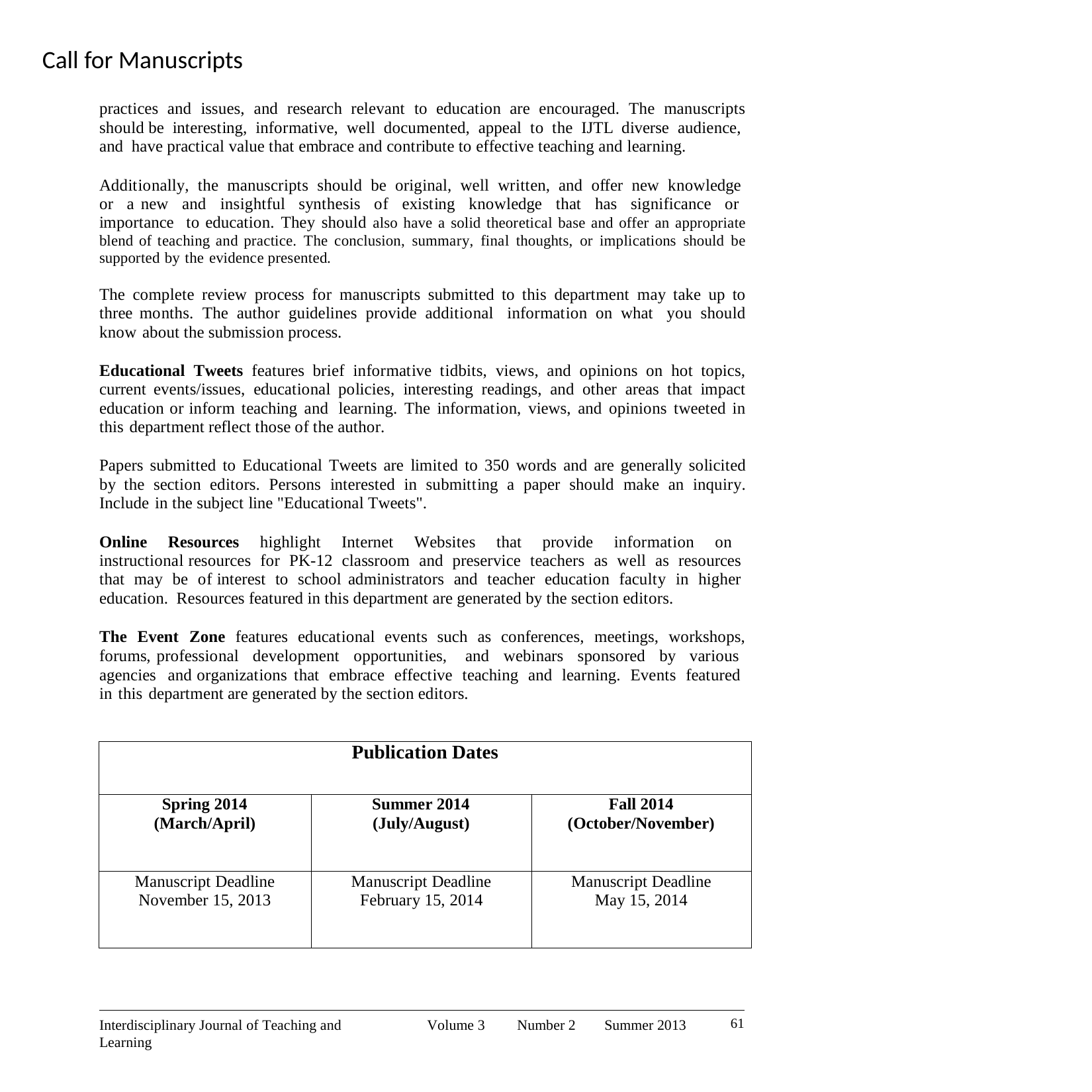

# Call for Manuscripts
practices and issues, and research relevant to education are encouraged. The manuscripts should be  interesting,  informative,  well  documented,  appeal  to  the  IJTL  diverse  audience,  and  have practical value that embrace and contribute to effective teaching and learning.

Additionally,  the  manuscripts  should  be  original,  well  written,  and  offer  new  knowledge  or  a new  and  insightful  synthesis  of  existing  knowledge  that  has  significance  or  importance  to education. They should also have a solid theoretical base and offer an appropriate blend of teaching and practice. The conclusion, summary, final thoughts, or implications should be supported by the evidence presented.

The complete review process for manuscripts submitted to this department may take up to three months. The author guidelines provide additional  information on what  you should know about the submission process.

Educational Tweets features brief informative tidbits, views, and opinions on hot topics, current events/issues, educational policies, interesting readings, and other areas that impact education or inform teaching and  learning. The information, views, and opinions tweeted in this department reflect those of the author.

Papers submitted to Educational Tweets are limited to 350 words and are generally solicited by the section editors. Persons interested in submitting a paper should make an inquiry. Include in the subject line "Educational Tweets".

Online   Resources   highlight   Internet   Websites   that   provide   information   on   instructional resources  for  PK-12  classroom  and  preservice  teachers  as  well  as  resources  that  may  be  of interest  to  school administrators  and  teacher  education  faculty  in  higher  education.  Resources featured in this department are generated by the section editors.

The Event Zone features educational events such as conferences, meetings, workshops, forums, professional  development  opportunities,   and  webinars  sponsored  by  various  agencies  and organizations that  embrace  effective  teaching  and  learning.  Events  featured  in this department are generated by the section editors.
| Publication Dates |  |  |
| --- | --- | --- |
| Spring 2014 (March/April) | Summer 2014 (July/August) | Fall 2014 (October/November) |
| Manuscript Deadline November 15, 2013 | Manuscript Deadline February 15, 2014 | Manuscript Deadline May 15, 2014 |
61
Interdisciplinary Journal of Teaching and Learning
Volume 3
Number 2
Summer 2013